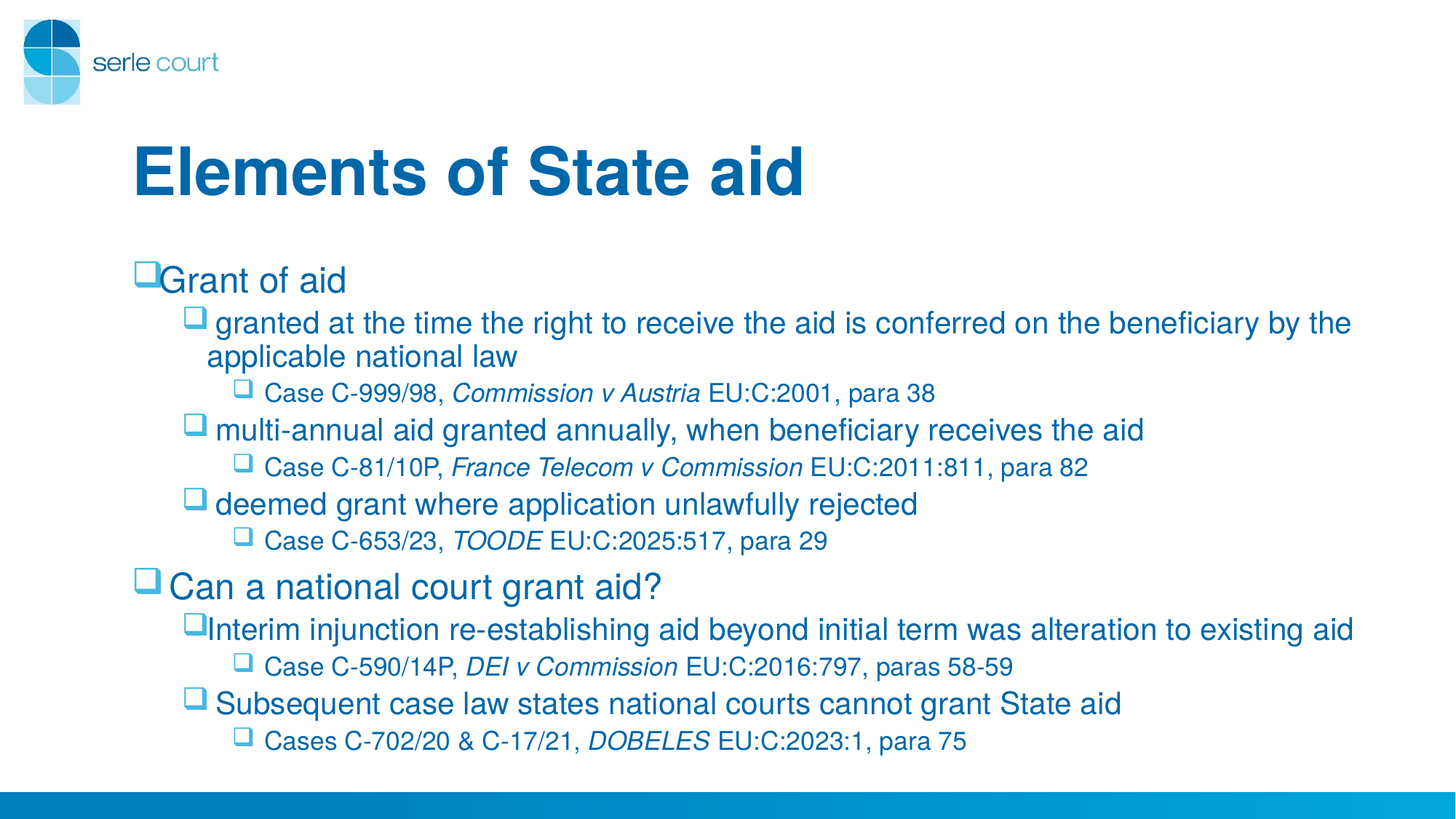

# Elements of State aid
Grant of aid
 granted at the time the right to receive the aid is conferred on the beneficiary by the applicable national law
 Case C-999/98, Commission v Austria EU:C:2001, para 38
 multi-annual aid granted annually, when beneficiary receives the aid
 Case C-81/10P, France Telecom v Commission EU:C:2011:811, para 82
 deemed grant where application unlawfully rejected
 Case C-653/23, TOODE EU:C:2025:517, para 29
 Can a national court grant aid?
Interim injunction re-establishing aid beyond initial term was alteration to existing aid
 Case C-590/14P, DEI v Commission EU:C:2016:797, paras 58-59
 Subsequent case law states national courts cannot grant State aid
 Cases C-702/20 & C-17/21, DOBELES EU:C:2023:1, para 75